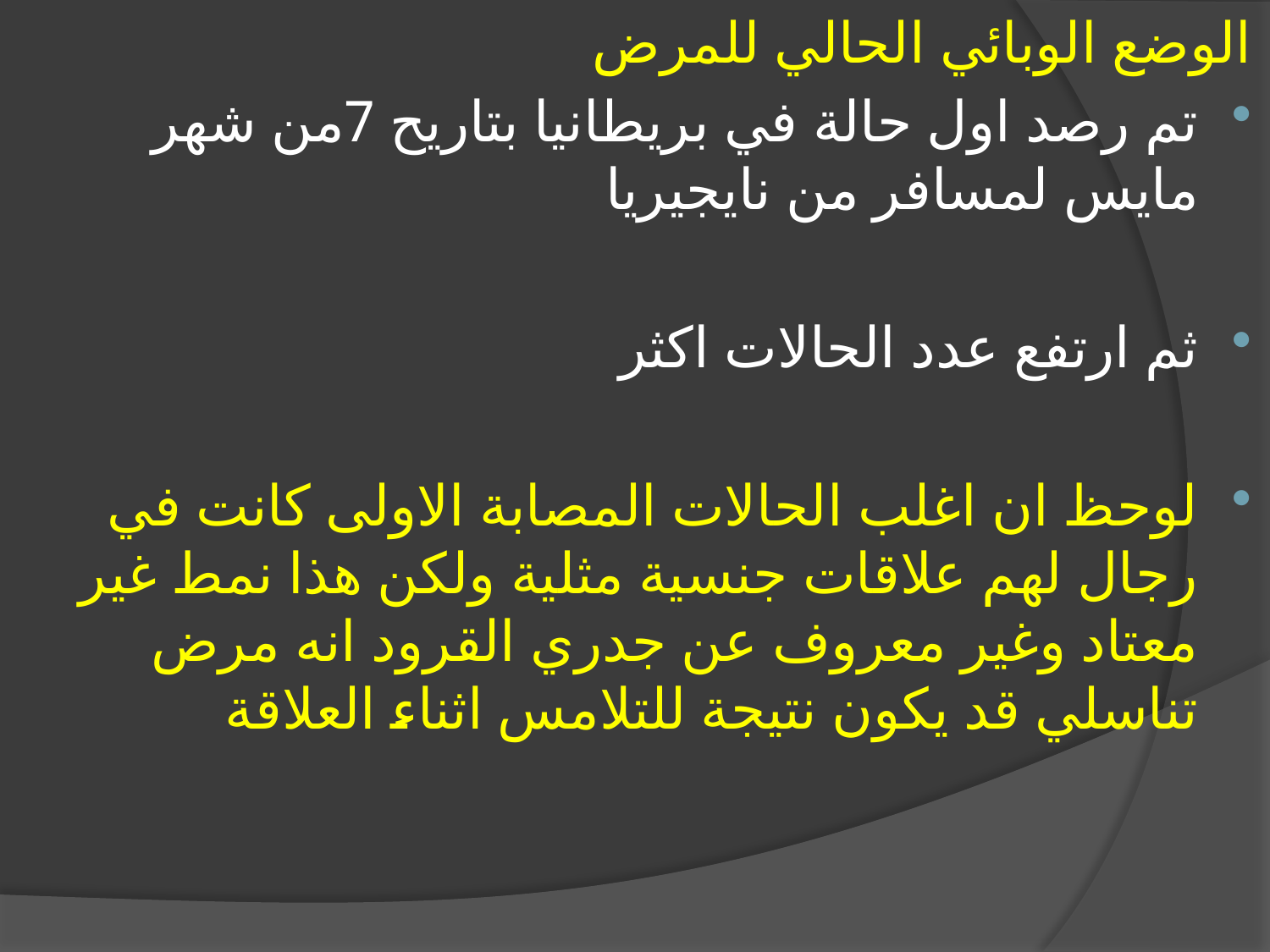

الوضع الوبائي الحالي للمرض
تم رصد اول حالة في بريطانيا بتاريح 7من شهر مايس لمسافر من نايجيريا

ثم ارتفع عدد الحالات اكثر

لوحظ ان اغلب الحالات المصابة الاولى كانت في رجال لهم علاقات جنسية مثلية ولكن هذا نمط غير معتاد وغير معروف عن جدري القرود انه مرض تناسلي قد يكون نتيجة للتلامس اثناء العلاقة